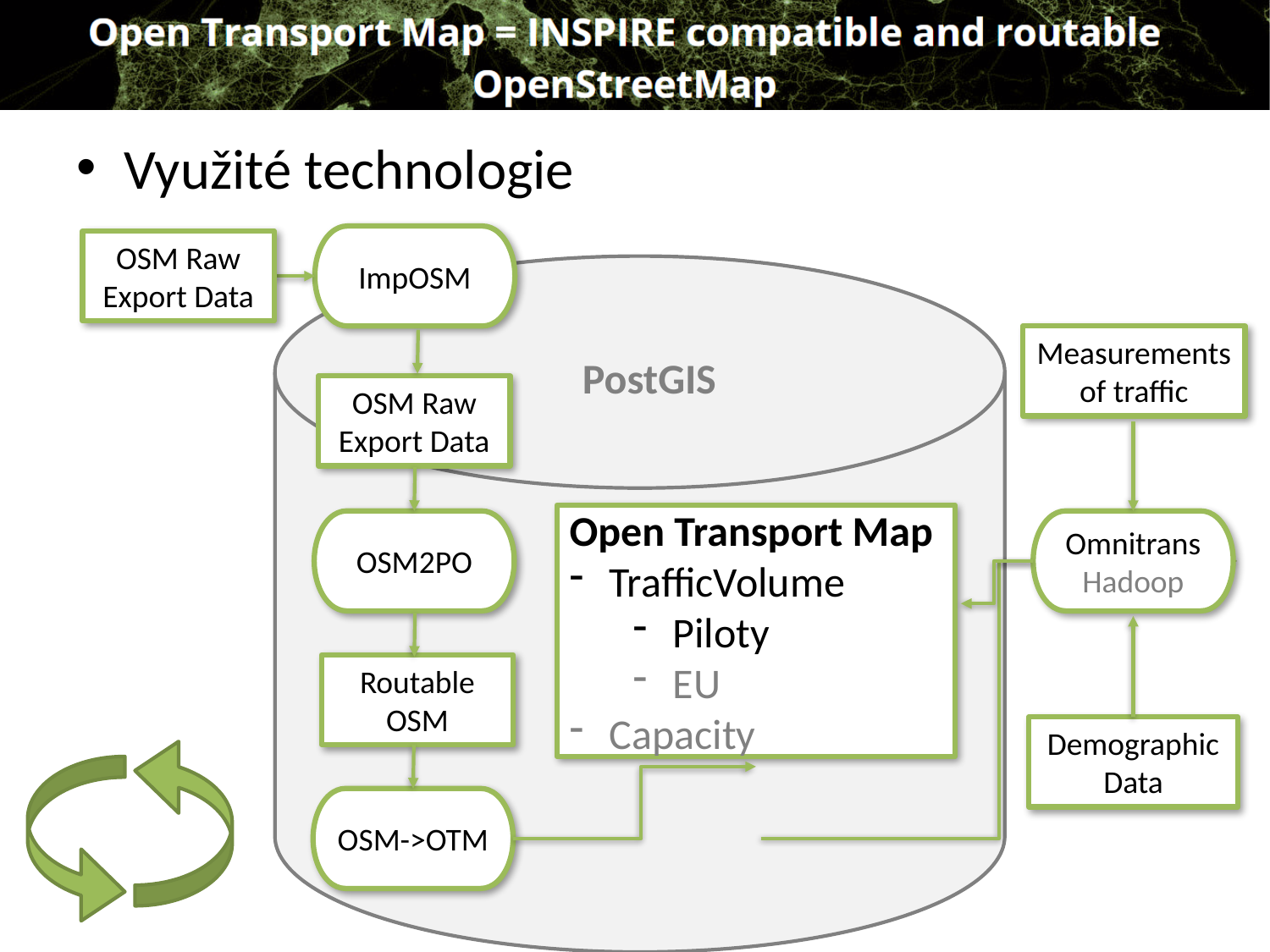

Využité technologie

ImpOSM
OSM Raw Export Data

Measurements of traffic
PostGIS
OSM Raw Export Data
Open Transport Map
TrafficVolume
Piloty
EU
Capacity
OSM2PO
Omnitrans
Hadoop
Routable OSM
Demographic Data

OSM->OTM